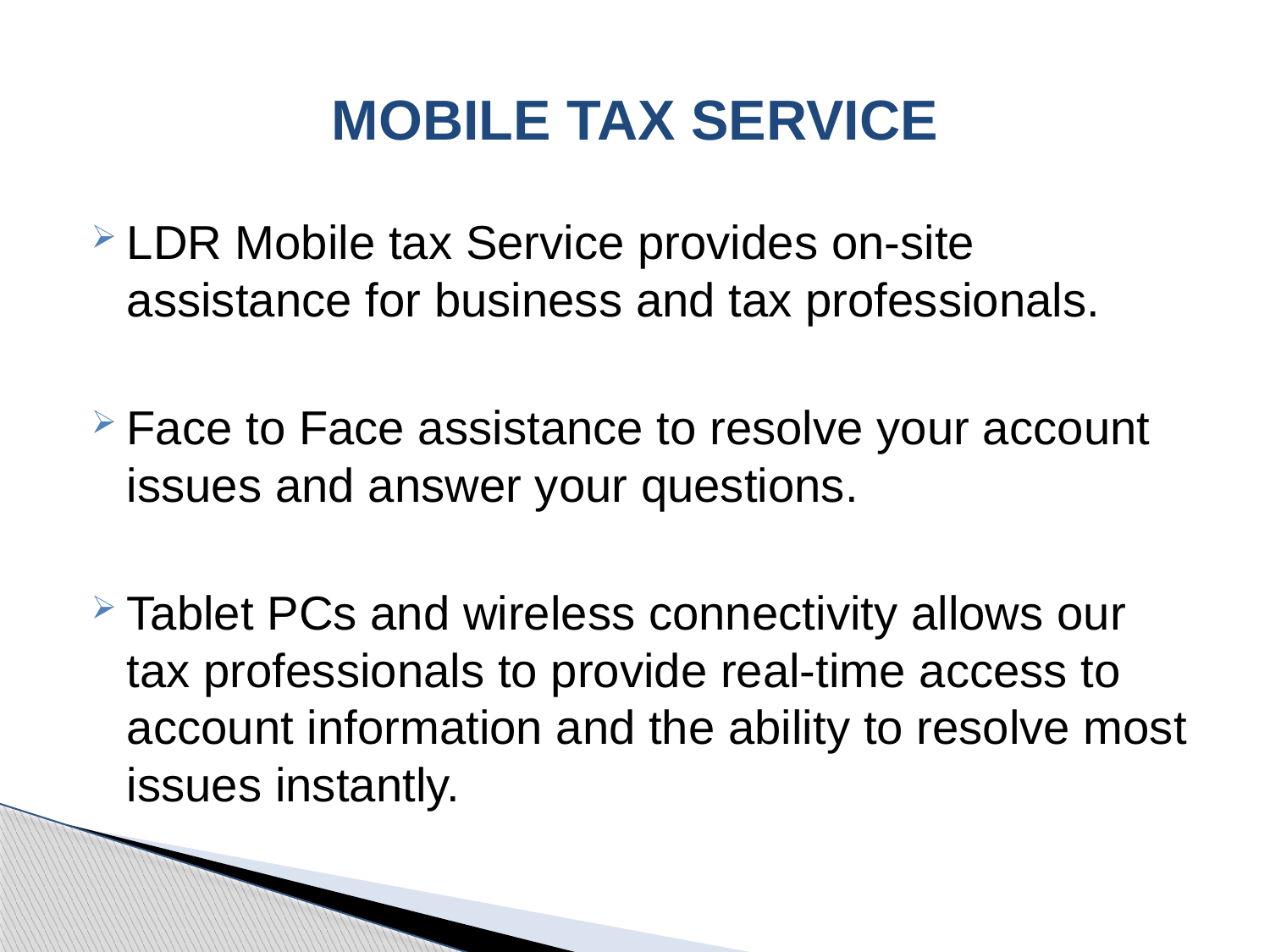

# MOBILE TAX SERVICE
LDR Mobile tax Service provides on-site assistance for business and tax professionals.

Face to Face assistance to resolve your account issues and answer your questions.

Tablet PCs and wireless connectivity allows our tax professionals to provide real-time access to account information and the ability to resolve most issues instantly.